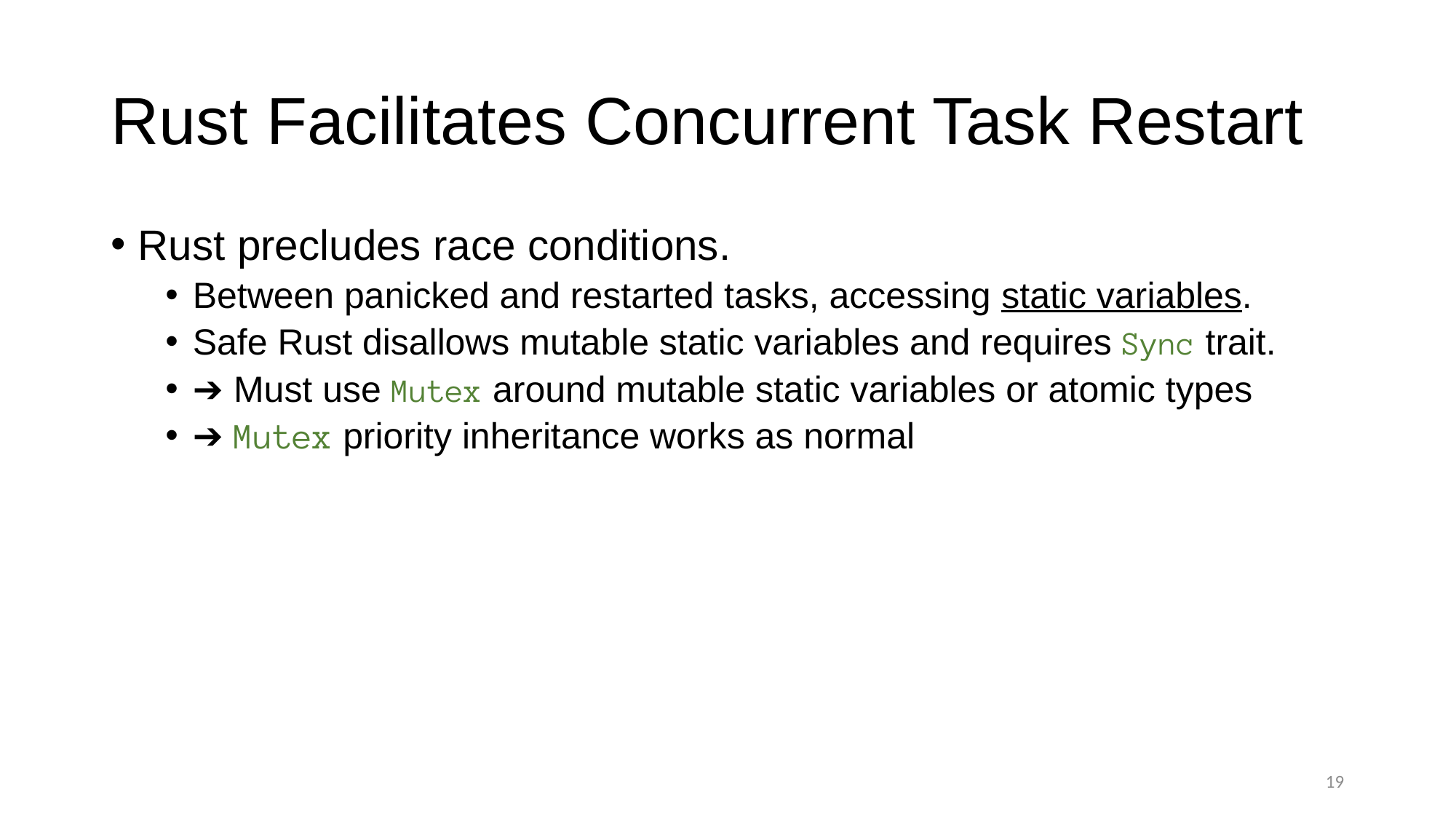

# Rust Facilitates Concurrent Task Restart
Rust precludes race conditions.
Between panicked and restarted tasks, accessing static variables.
Safe Rust disallows mutable static variables and requires Sync trait.
➔ Must use Mutex around mutable static variables or atomic types
➔ Mutex priority inheritance works as normal

19